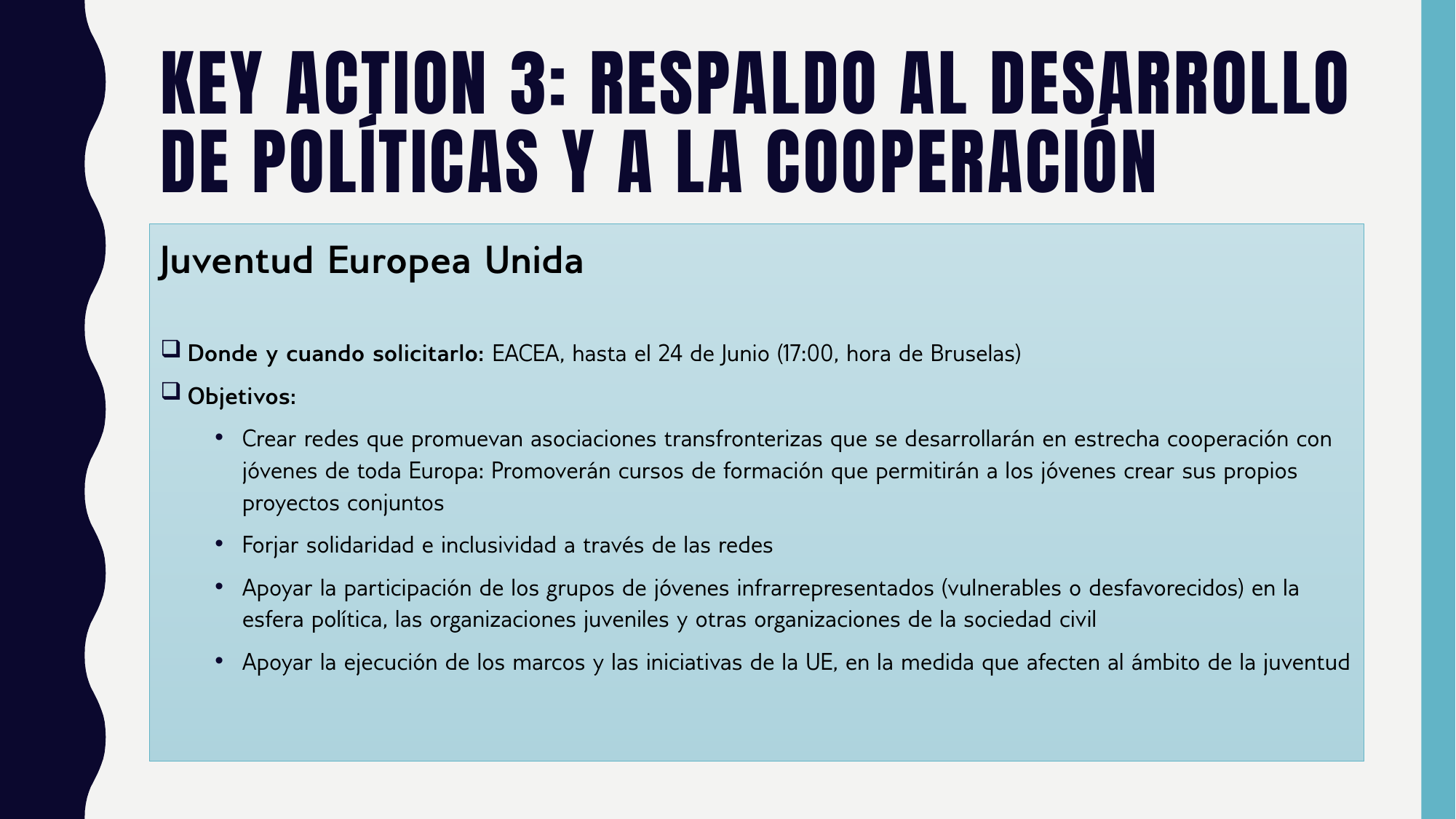

# Key action 3: Respaldo al desarrollo de políticas y a la cooperación
Juventud Europea Unida

Donde y cuando solicitarlo: EACEA, hasta el 24 de Junio (17:00, hora de Bruselas)
Objetivos:
Crear redes que promuevan asociaciones transfronterizas que se desarrollarán en estrecha cooperación con jóvenes de toda Europa: Promoverán cursos de formación que permitirán a los jóvenes crear sus propios proyectos conjuntos
Forjar solidaridad e inclusividad a través de las redes
Apoyar la participación de los grupos de jóvenes infrarrepresentados (vulnerables o desfavorecidos) en la esfera política, las organizaciones juveniles y otras organizaciones de la sociedad civil
Apoyar la ejecución de los marcos y las iniciativas de la UE, en la medida que afecten al ámbito de la juventud